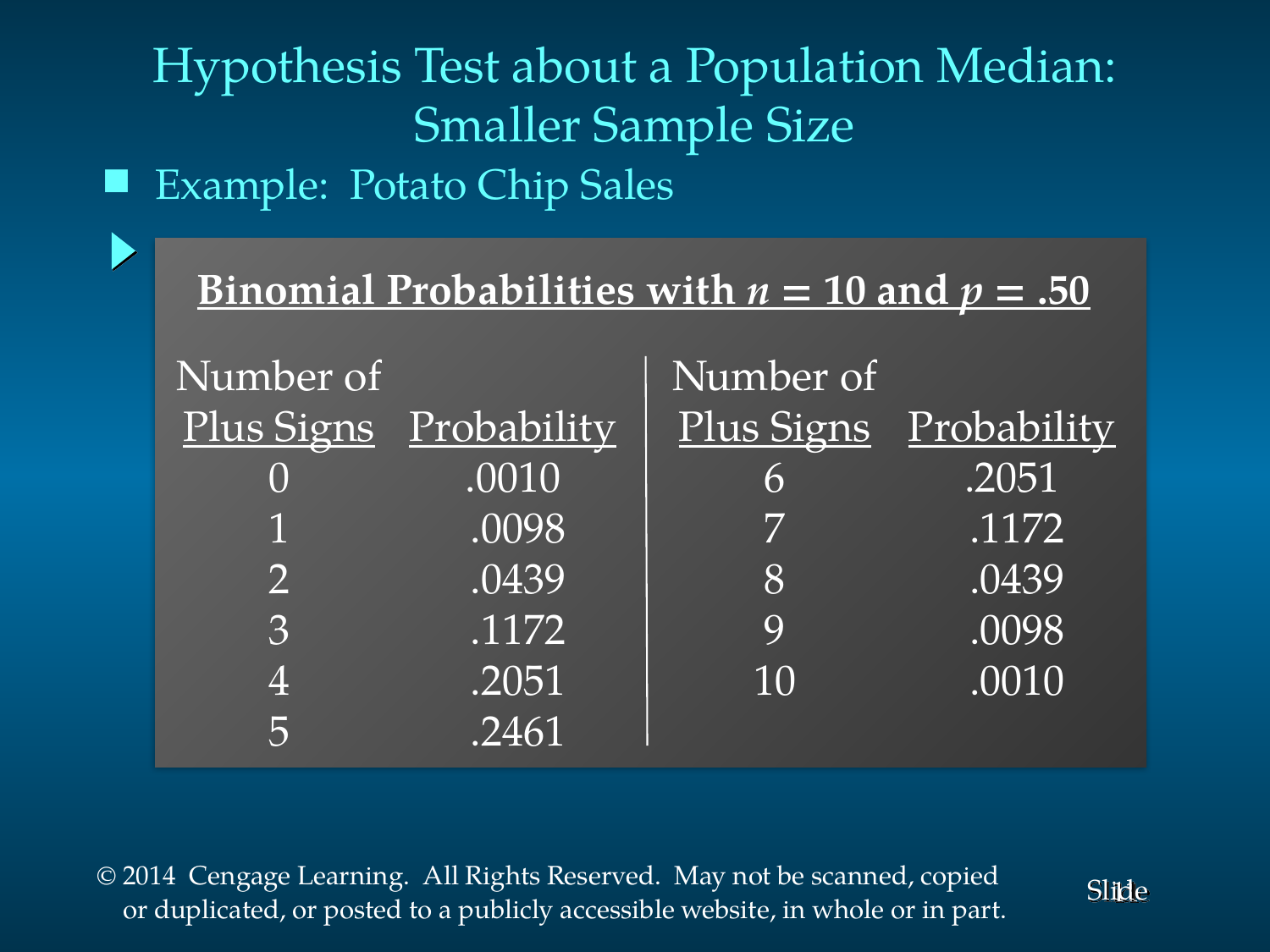

Hypothesis Test about a Population Median:
Smaller Sample Size
Example:  Potato Chip Sales

Binomial Probabilities with n = 10 and p = .50
Number of
Plus Signs
0
1
2
3
4
5

Probability
.0010
 .0098
 .0439
 .1172
 .2051
 .2461
Number of
Plus Signs
6
7
8
9
10

Probability
.2051
 .1172
 .0439
 .0098
 .0010